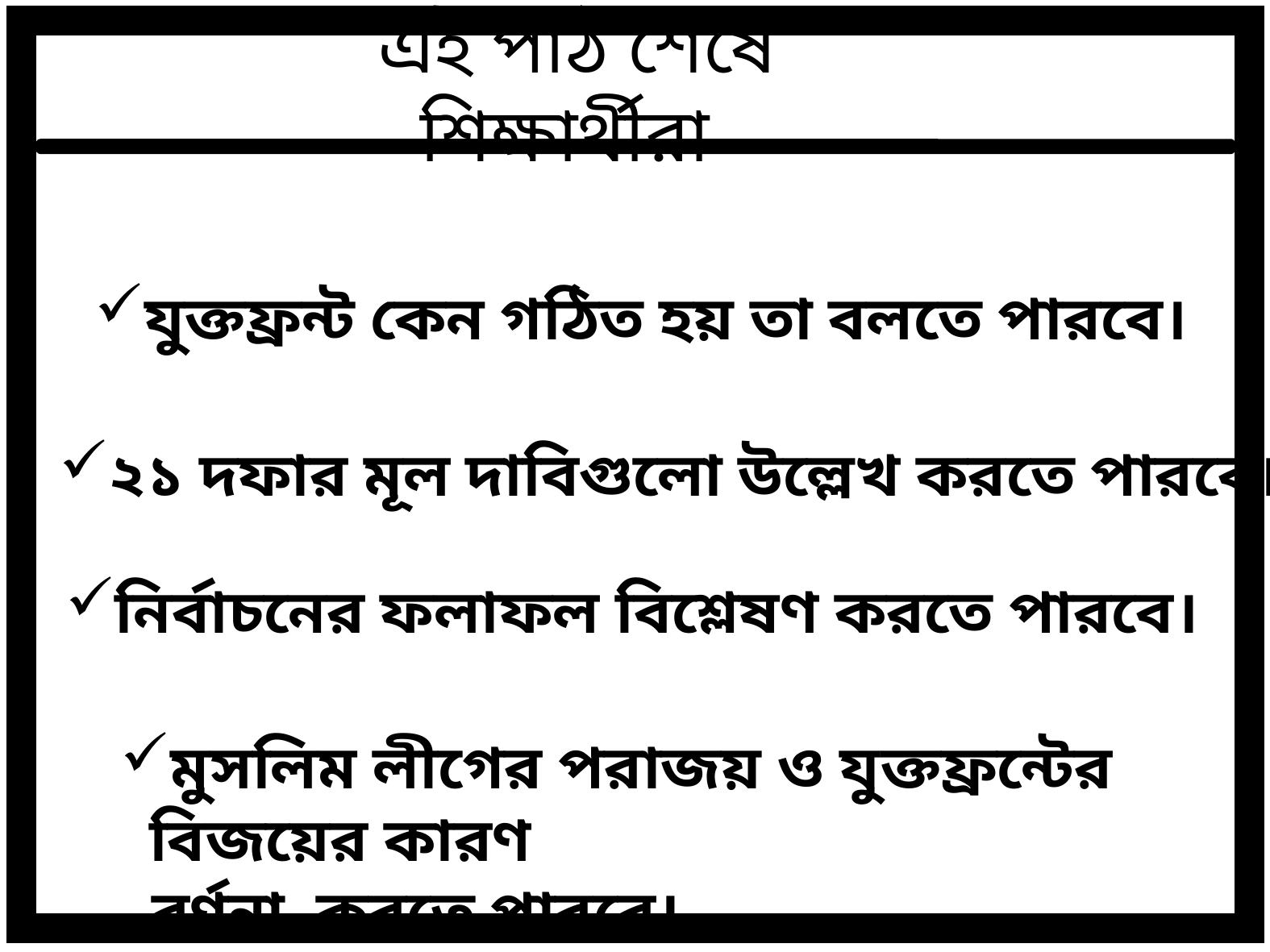

এই পাঠ শেষে শিক্ষার্থীরা-
যুক্তফ্রন্ট কেন গঠিত হয় তা বলতে পারবে।
২১ দফার মূল দাবিগুলো উল্লেখ করতে পারবে।
নির্বাচনের ফলাফল বিশ্লেষণ করতে পারবে।
মুসলিম লীগের পরাজয় ও যুক্তফ্রন্টের বিজয়ের কারণ
    বর্ণনা  করতে পারবে।